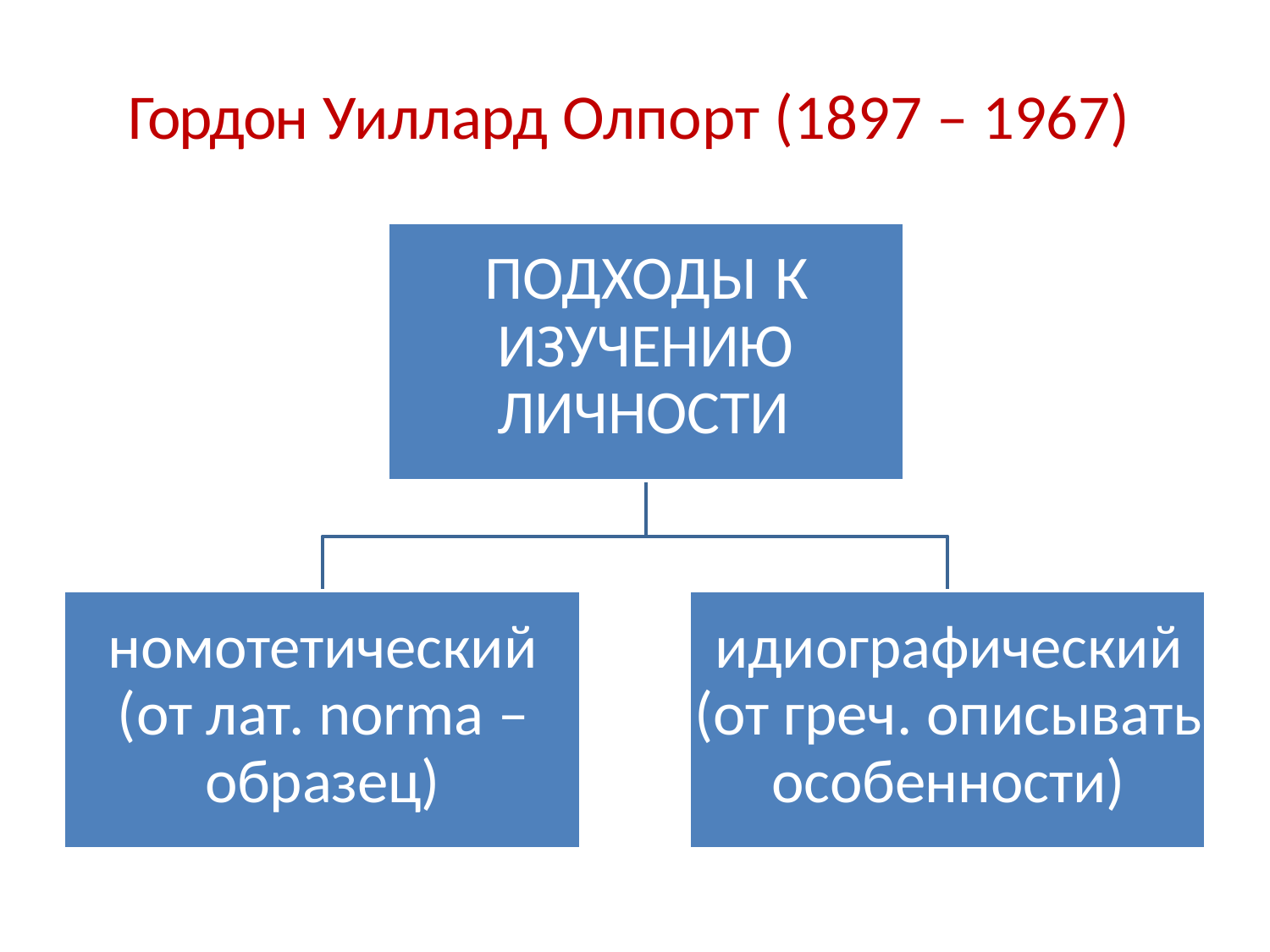

# Гордон Уиллард Олпорт (1897 – 1967)

ПОДХОДЫ К ИЗУЧЕНИЮ ЛИЧНОСТИ

номотетический (от лат. norma – образец)
идиографический (от греч. описывать особенности)